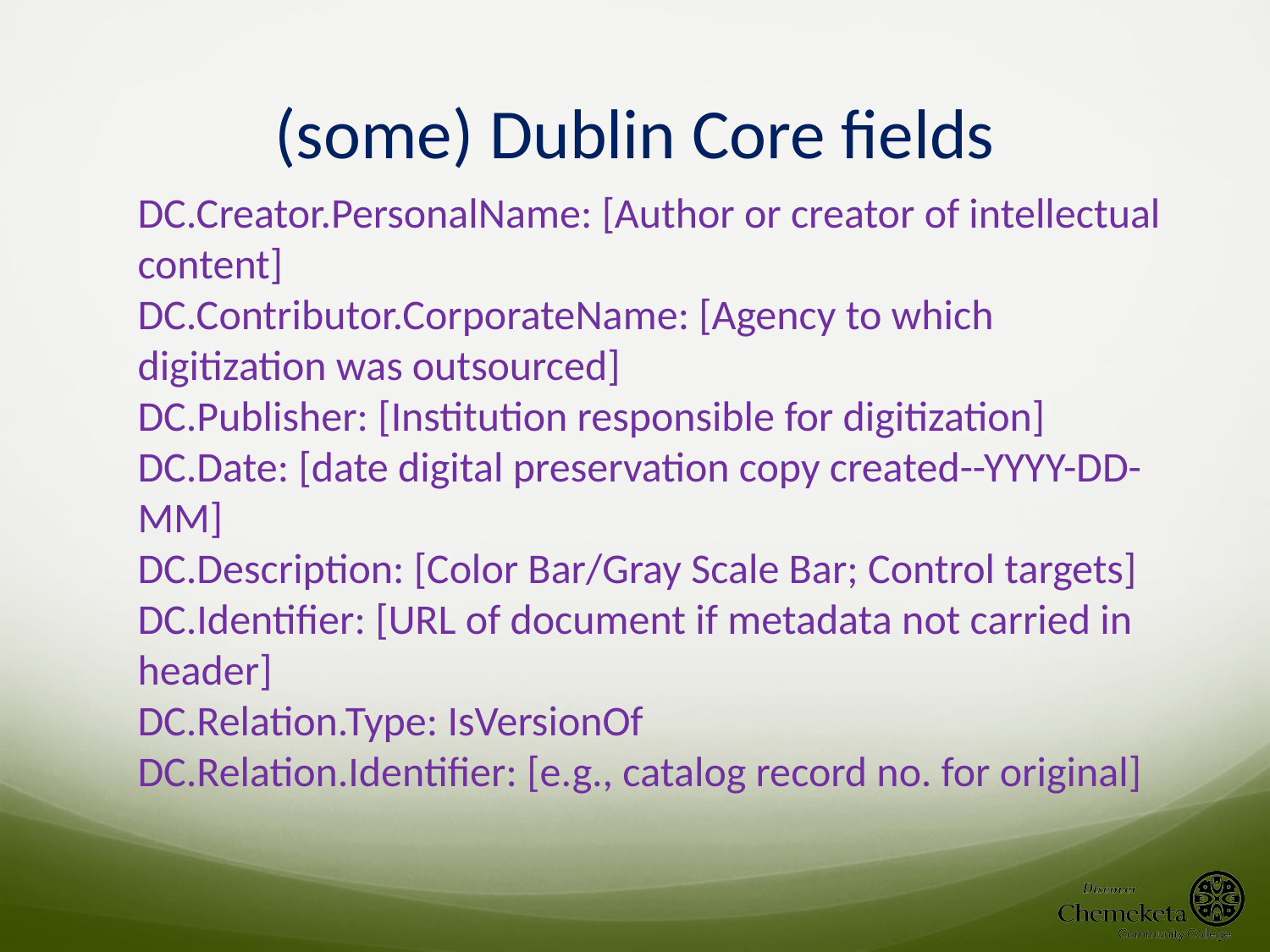

# (some) Dublin Core fields
	DC.Creator.PersonalName: [Author or creator of intellectual content]
DC.Contributor.CorporateName: [Agency to which digitization was outsourced]
DC.Publisher: [Institution responsible for digitization]
DC.Date: [date digital preservation copy created--YYYY-DD-MM]
DC.Description: [Color Bar/Gray Scale Bar; Control targets]
DC.Identifier: [URL of document if metadata not carried in header]
DC.Relation.Type: IsVersionOf
DC.Relation.Identifier: [e.g., catalog record no. for original]